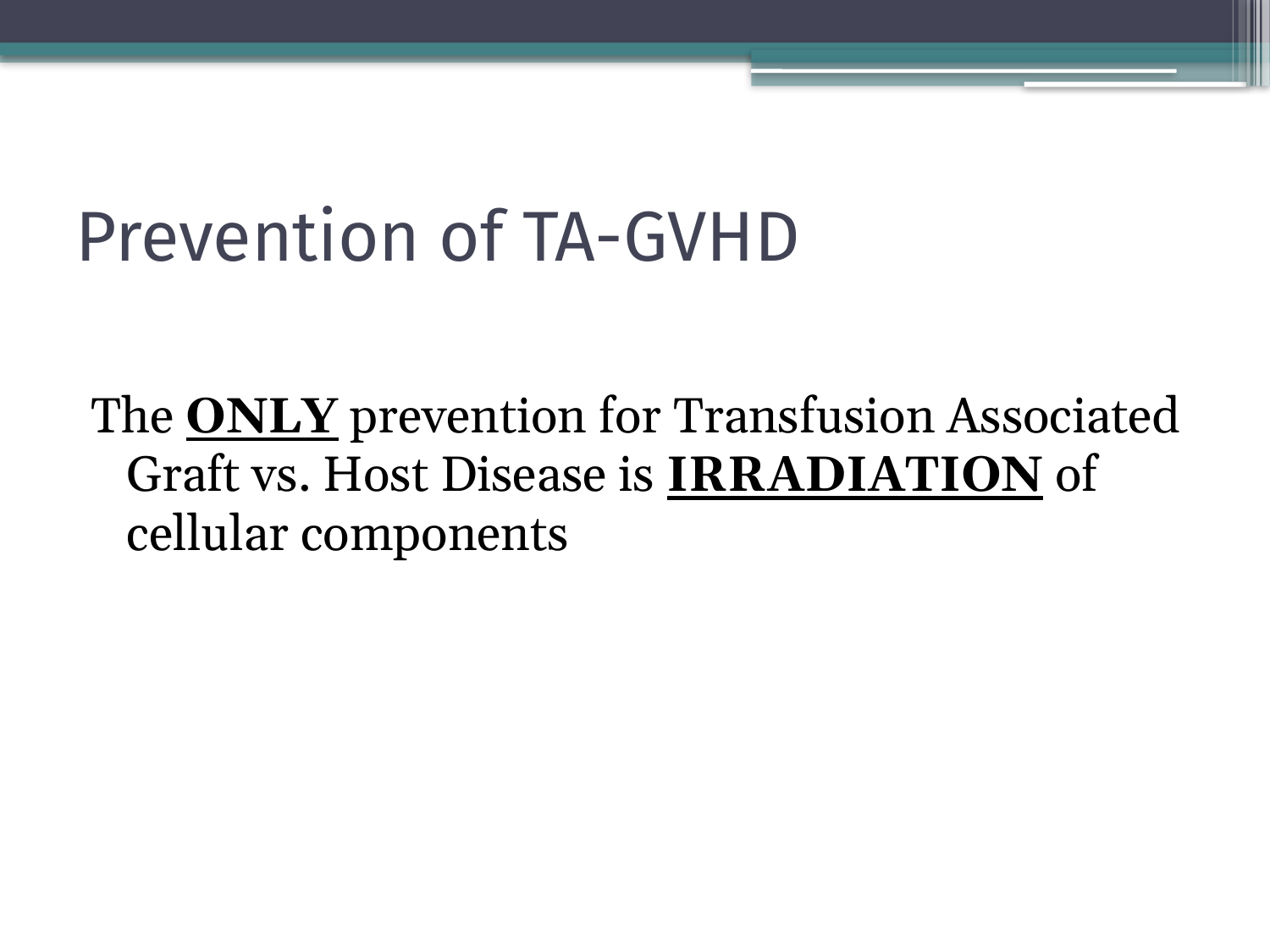

# Prevention of TA-GVHD

The ONLY prevention for Transfusion Associated Graft vs. Host Disease is IRRADIATION of cellular components